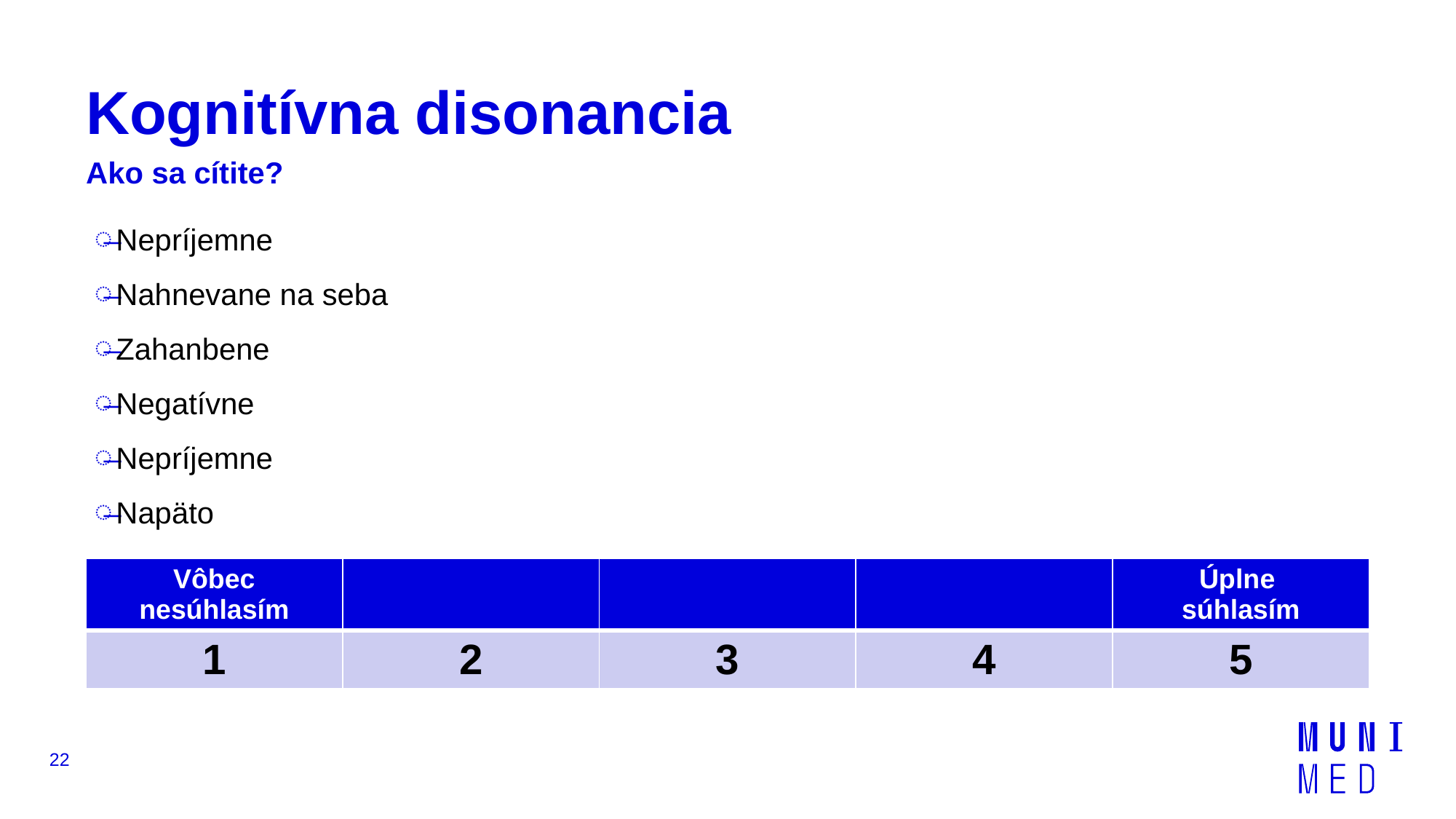

# Kognitívna disonancia
Ako sa cítite?
Nepríjemne
Nahnevane na seba
Zahanbene
Negatívne
Nepríjemne
Napäto
| Vôbec nesúhlasím |  |  |  | Úplne súhlasím |
| --- | --- | --- | --- | --- |
| 1 | 2 | 3 | 4 | 5 |
22